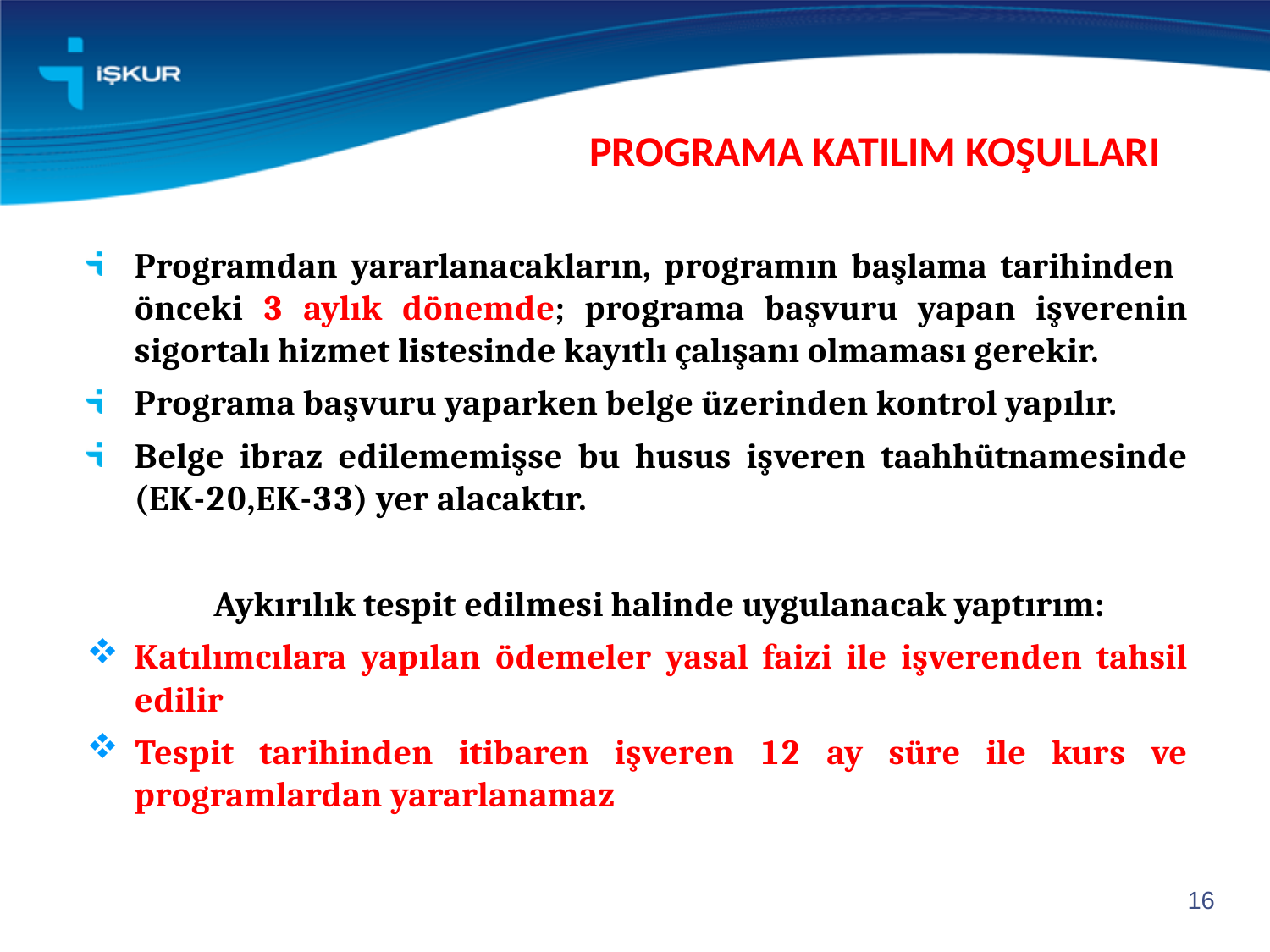

# PROGRAMA KATILIM KOŞULLARI
Programdan yararlanacakların, programın başlama tarihinden  önceki 3 aylık dönemde; programa başvuru yapan işverenin sigortalı hizmet listesinde kayıtlı çalışanı olmaması gerekir.
Programa başvuru yaparken belge üzerinden kontrol yapılır.
Belge ibraz edilememişse bu husus işveren taahhütnamesinde (EK-20,EK-33) yer alacaktır.

	Aykırılık tespit edilmesi halinde uygulanacak yaptırım:
Katılımcılara yapılan ödemeler yasal faizi ile işverenden tahsil edilir
Tespit tarihinden itibaren işveren 12 ay süre ile kurs ve programlardan yararlanamaz

16